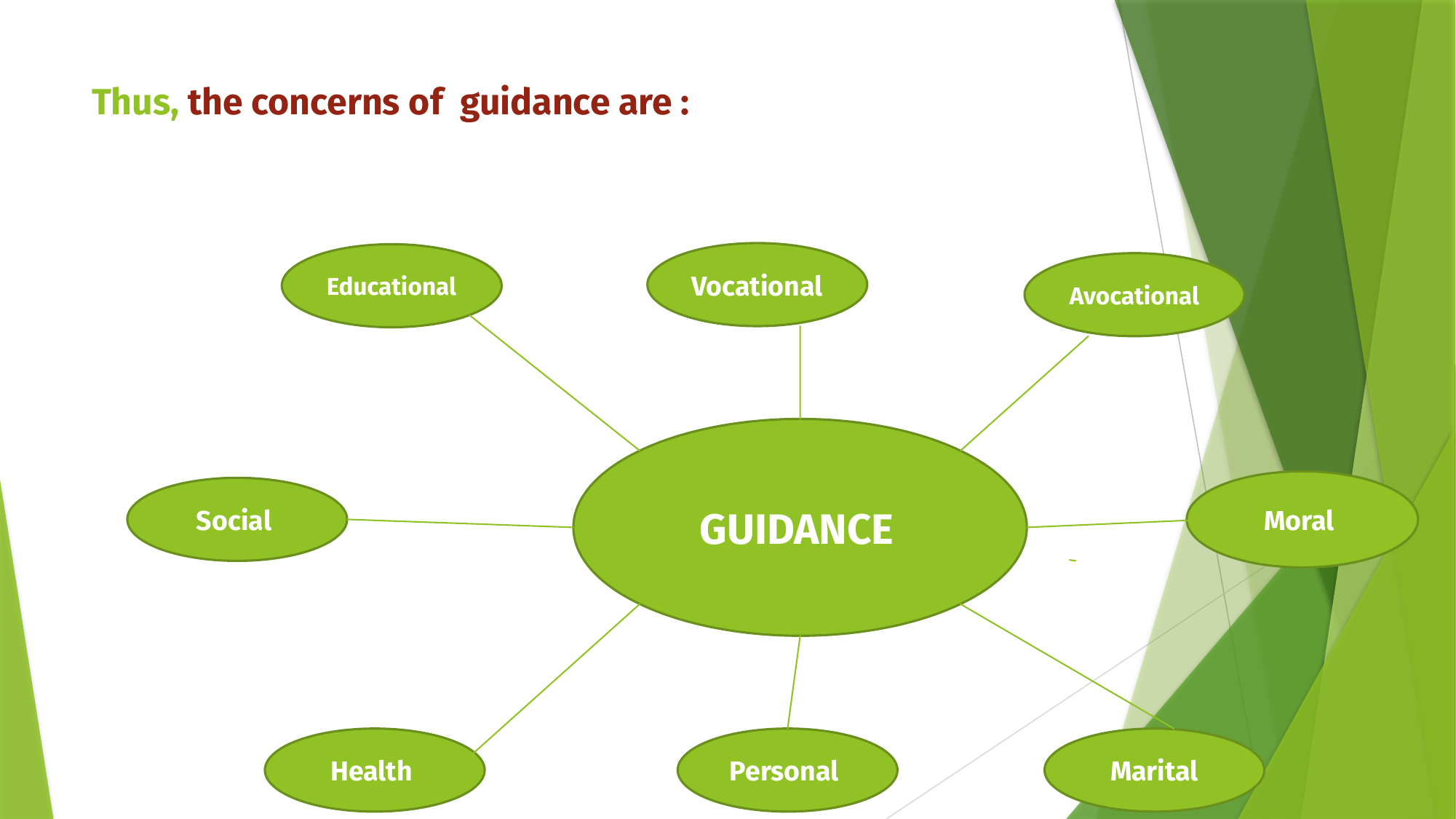

# Thus, the concerns of  guidance are :

Vocational
Educational
Avocational
GUIDANCE
Moral
Social
Marital
Health
Personal